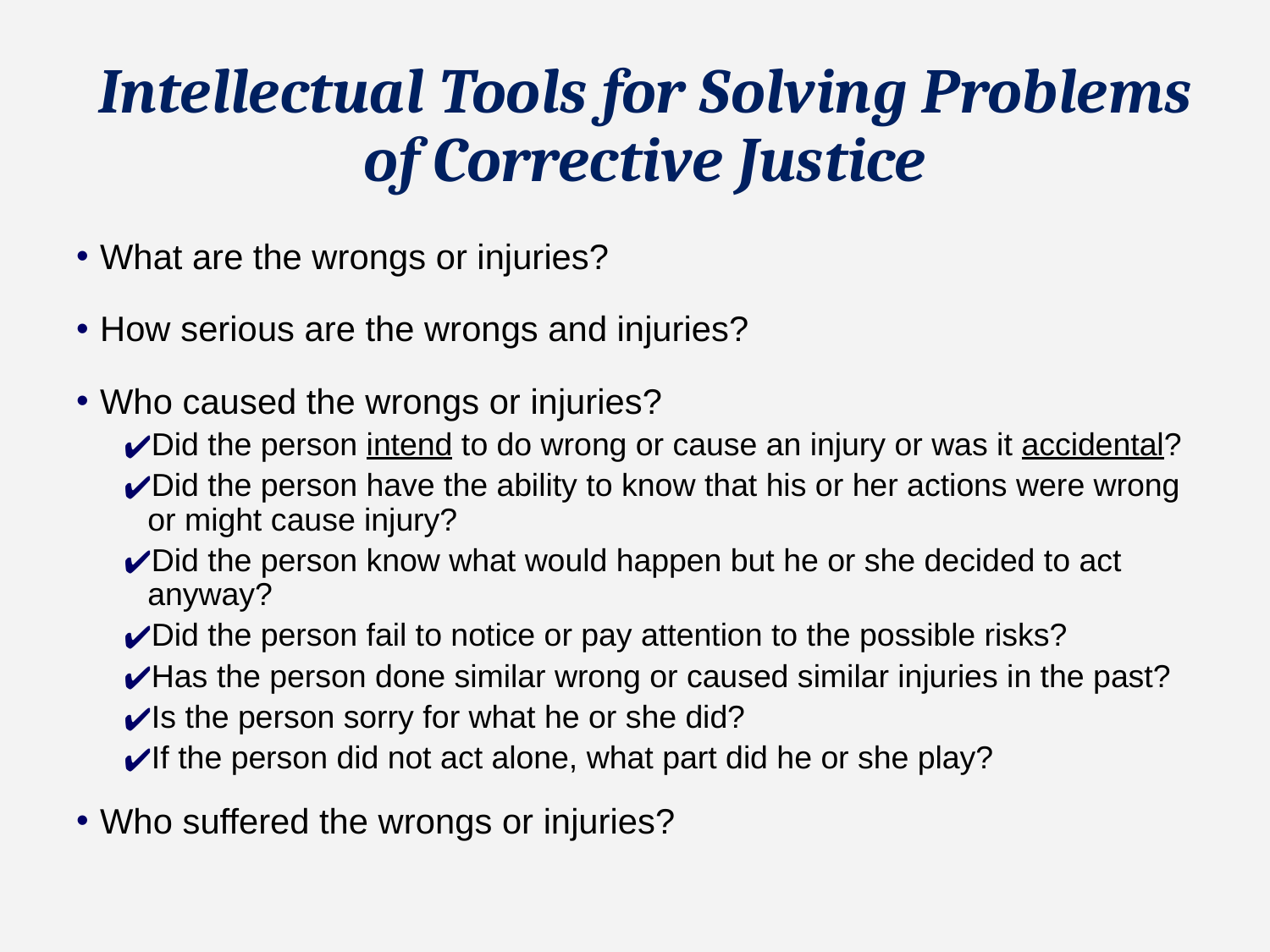

# Intellectual Tools for Solving Problems of Corrective Justice
What are the wrongs or injuries?

How serious are the wrongs and injuries?

Who caused the wrongs or injuries?
Did the person intend to do wrong or cause an injury or was it accidental?
Did the person have the ability to know that his or her actions were wrong or might cause injury?
Did the person know what would happen but he or she decided to act anyway?
Did the person fail to notice or pay attention to the possible risks?
Has the person done similar wrong or caused similar injuries in the past?
Is the person sorry for what he or she did?
If the person did not act alone, what part did he or she play?

Who suffered the wrongs or injuries?